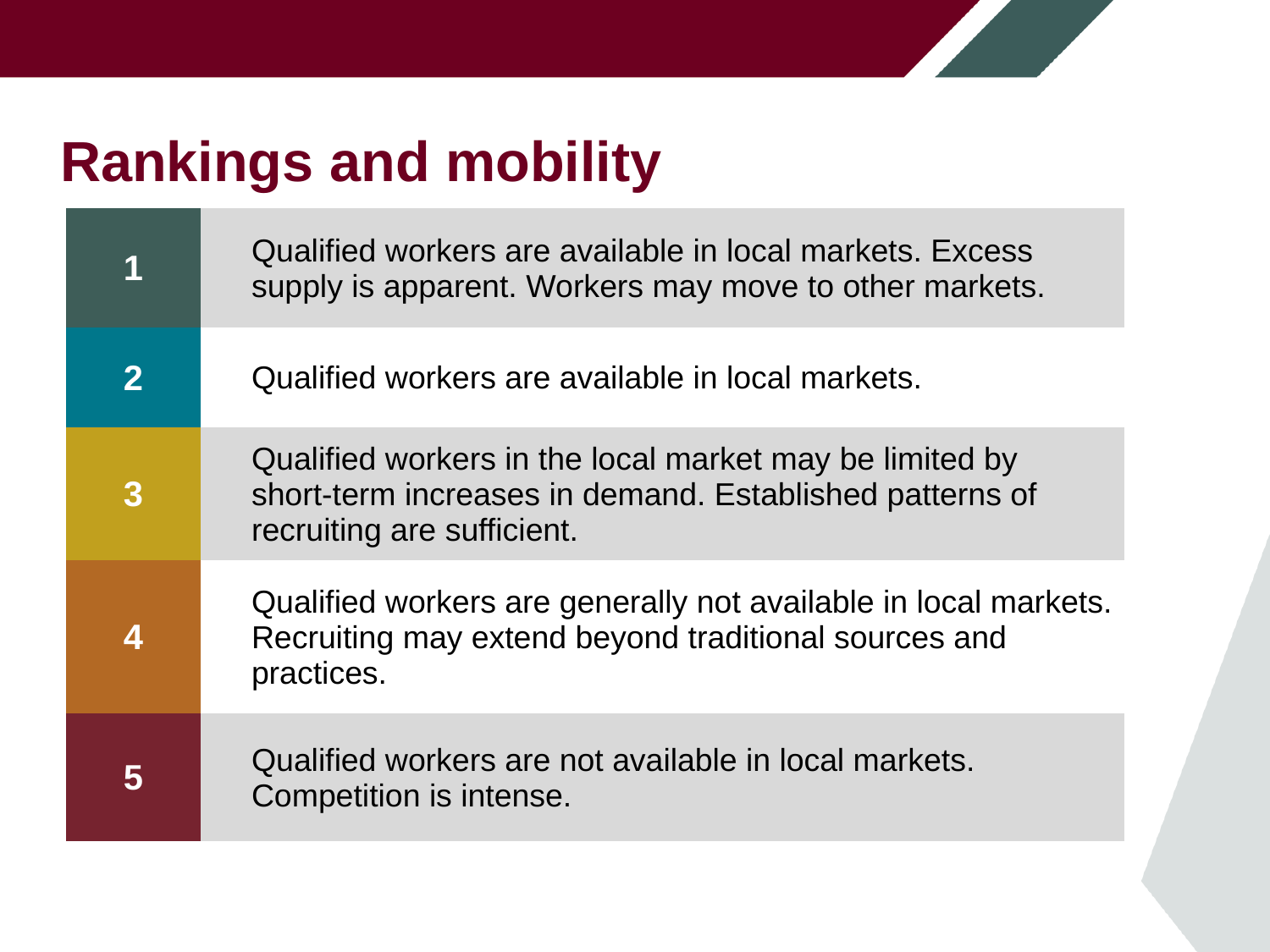

# Rankings and mobility
| 1 | Qualified workers are available in local markets. Excess supply is apparent. Workers may move to other markets. |
| --- | --- |
| 2 | Qualified workers are available in local markets. |
| 3 | Qualified workers in the local market may be limited by short-term increases in demand. Established patterns of recruiting are sufficient. |
| 4 | Qualified workers are generally not available in local markets. Recruiting may extend beyond traditional sources and practices. |
| 5 | Qualified workers are not available in local markets. Competition is intense. |